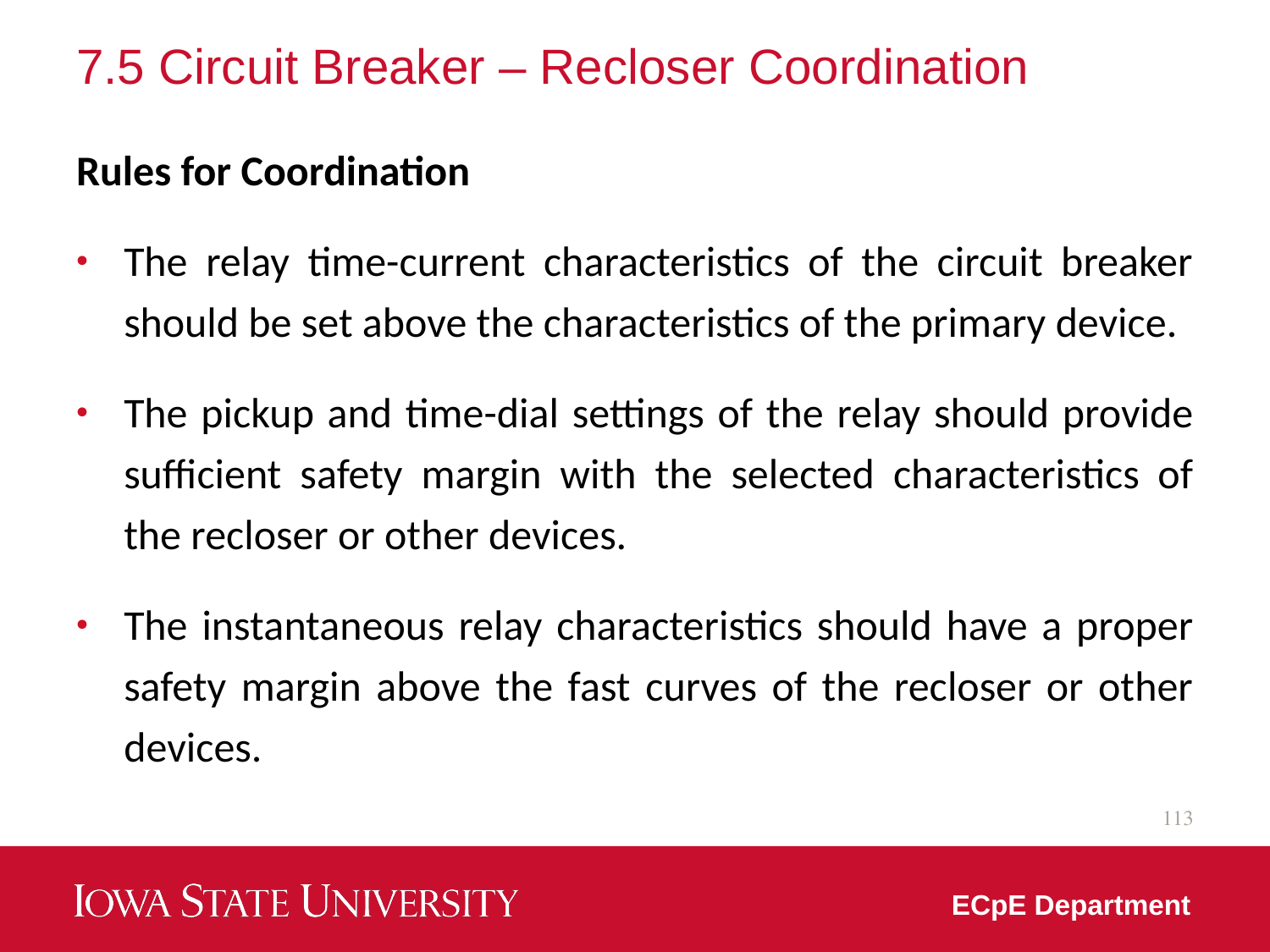

# 7.5 Circuit Breaker – Recloser Coordination
Rules for Coordination
The relay time-current characteristics of the circuit breaker should be set above the characteristics of the primary device.
The pickup and time-dial settings of the relay should provide sufficient safety margin with the selected characteristics of the recloser or other devices.
The instantaneous relay characteristics should have a proper safety margin above the fast curves of the recloser or other devices.
113
ECpE Department